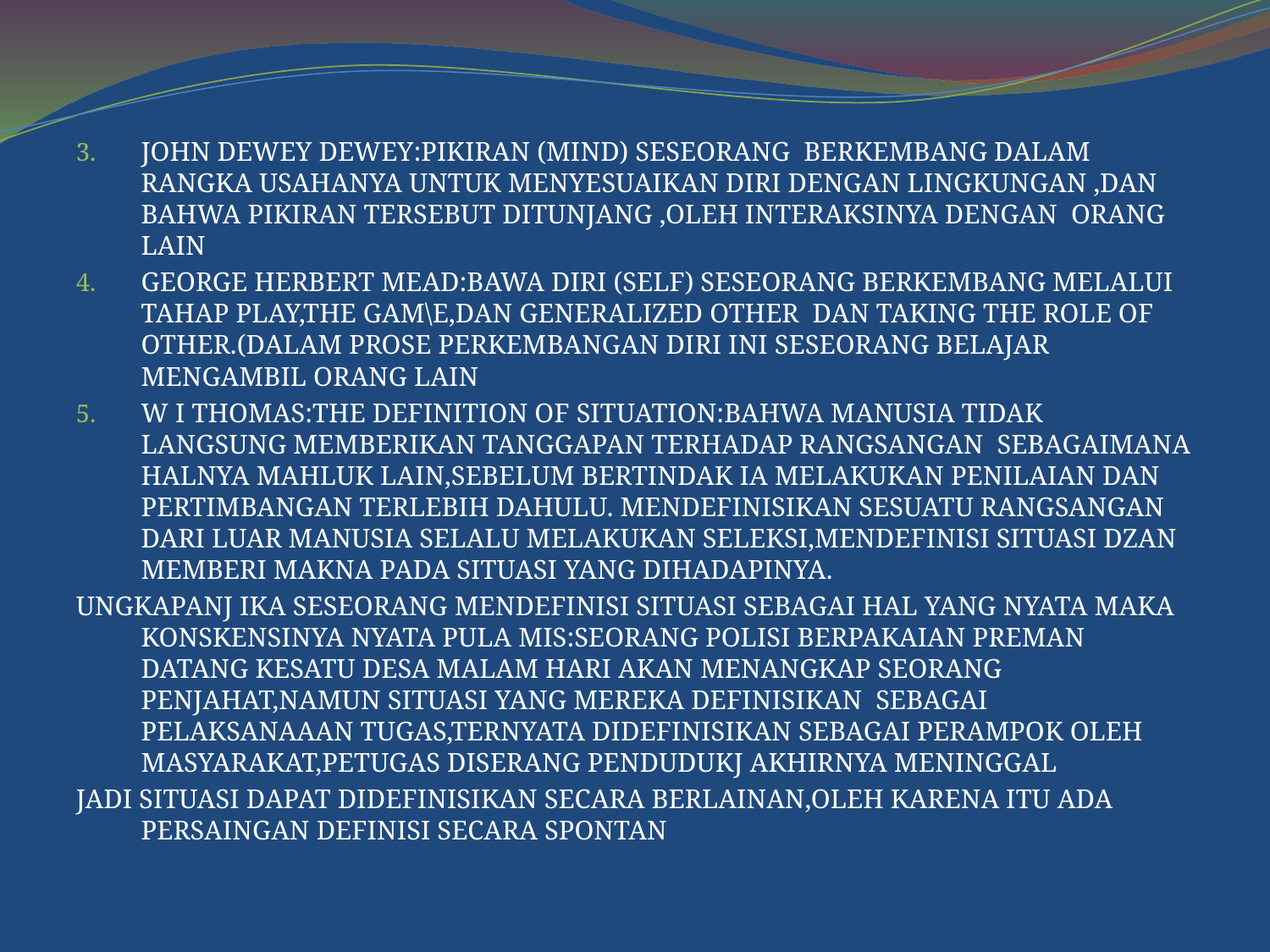

JOHN DEWEY DEWEY:PIKIRAN (MIND) SESEORANG  BERKEMBANG DALAM RANGKA USAHANYA UNTUK MENYESUAIKAN DIRI DENGAN LINGKUNGAN ,DAN BAHWA PIKIRAN TERSEBUT DITUNJANG ,OLEH INTERAKSINYA DENGAN  ORANG LAIN
GEORGE HERBERT MEAD:BAWA DIRI (SELF) SESEORANG BERKEMBANG MELALUI TAHAP PLAY,THE GAM\E,DAN GENERALIZED OTHER  DAN TAKING THE ROLE OF OTHER.(DALAM PROSE PERKEMBANGAN DIRI INI SESEORANG BELAJAR MENGAMBIL ORANG LAIN
W I THOMAS:THE DEFINITION OF SITUATION:BAHWA MANUSIA TIDAK LANGSUNG MEMBERIKAN TANGGAPAN TERHADAP RANGSANGAN  SEBAGAIMANA HALNYA MAHLUK LAIN,SEBELUM BERTINDAK IA MELAKUKAN PENILAIAN DAN PERTIMBANGAN TERLEBIH DAHULU. MENDEFINISIKAN SESUATU RANGSANGAN DARI LUAR MANUSIA SELALU MELAKUKAN SELEKSI,MENDEFINISI SITUASI DZAN MEMBERI MAKNA PADA SITUASI YANG DIHADAPINYA.
UNGKAPANJ IKA SESEORANG MENDEFINISI SITUASI SEBAGAI HAL YANG NYATA MAKA  KONSKENSINYA NYATA PULA MIS:SEORANG POLISI BERPAKAIAN PREMAN DATANG KESATU DESA MALAM HARI AKAN MENANGKAP SEORANG PENJAHAT,NAMUN SITUASI YANG MEREKA DEFINISIKAN  SEBAGAI PELAKSANAAAN TUGAS,TERNYATA DIDEFINISIKAN SEBAGAI PERAMPOK OLEH MASYARAKAT,PETUGAS DISERANG PENDUDUKJ AKHIRNYA MENINGGAL
JADI SITUASI DAPAT DIDEFINISIKAN SECARA BERLAINAN,OLEH KARENA ITU ADA PERSAINGAN DEFINISI SECARA SPONTAN